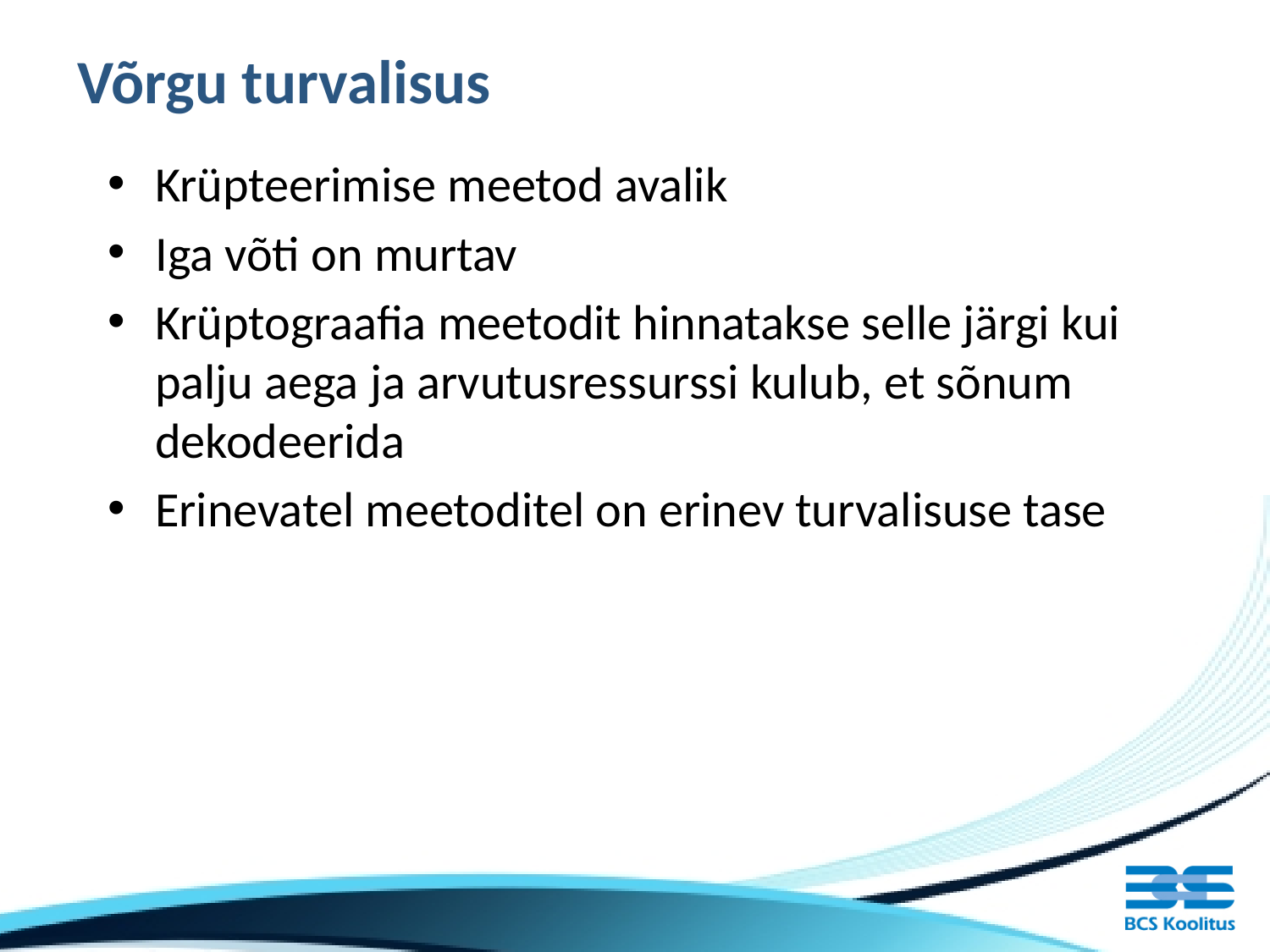

# Võrgu turvalisus
Krüpteerimise meetod avalik
Iga võti on murtav
Krüptograafia meetodit hinnatakse selle järgi kui palju aega ja arvutusressurssi kulub, et sõnum dekodeerida
Erinevatel meetoditel on erinev turvalisuse tase